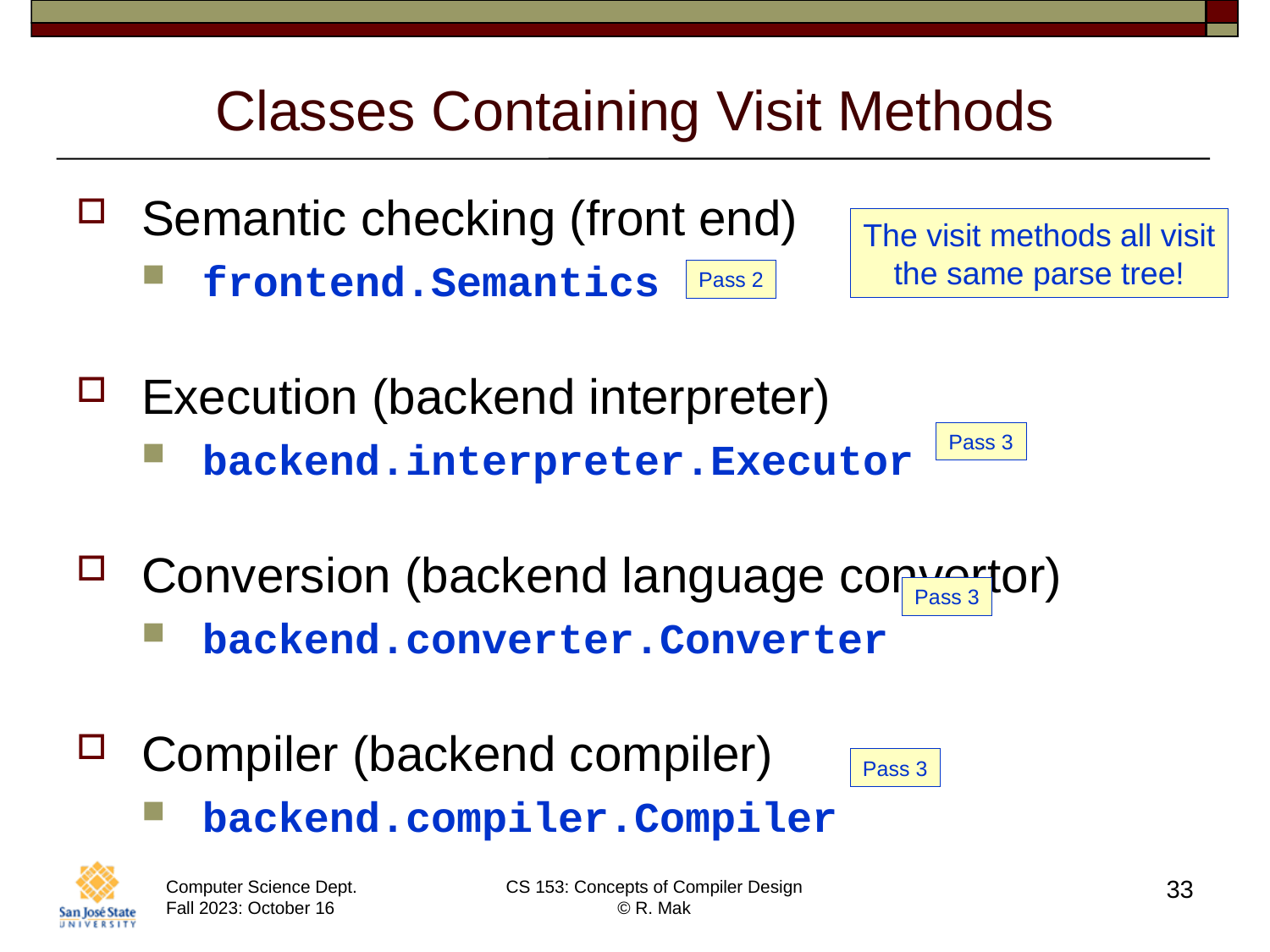

# Classes Containing Visit Methods
Semantic checking (front end)
frontend.Semantics

Execution (backend interpreter)
backend.interpreter.Executor

Conversion (backend language convertor)
backend.converter.Converter

Compiler (backend compiler)
backend.compiler.Compiler
The visit methods all visit
the same parse tree!
Pass 2
Pass 3
Pass 3
Pass 3
33